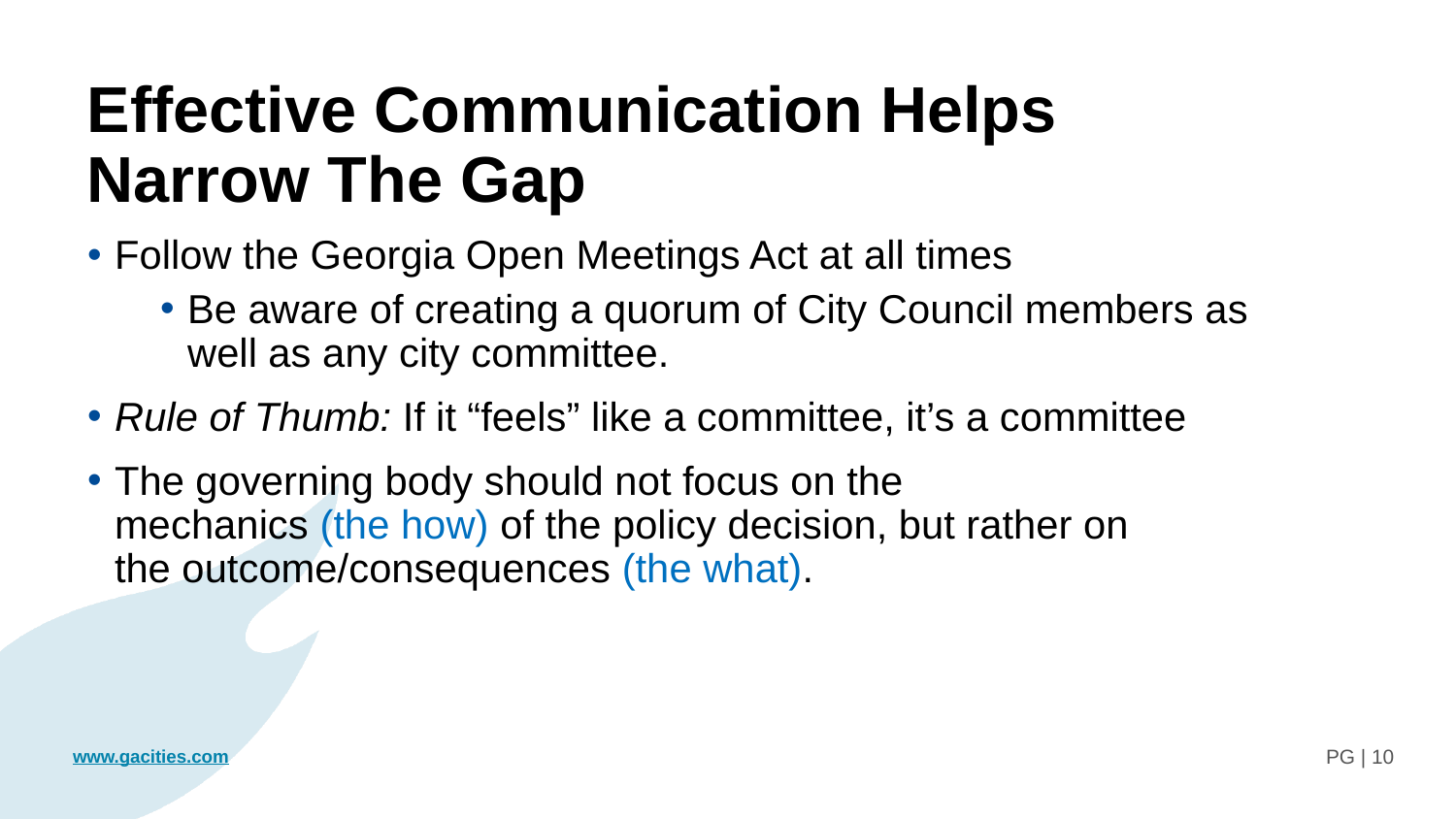

Effective Communication Helps Narrow The Gap
Follow the Georgia Open Meetings Act at all times
Be aware of creating a quorum of City Council members as well as any city committee.
Rule of Thumb: If it “feels” like a committee, it’s a committee
The governing body should not focus on the mechanics (the how) of the policy decision, but rather on the outcome/consequences (the what).